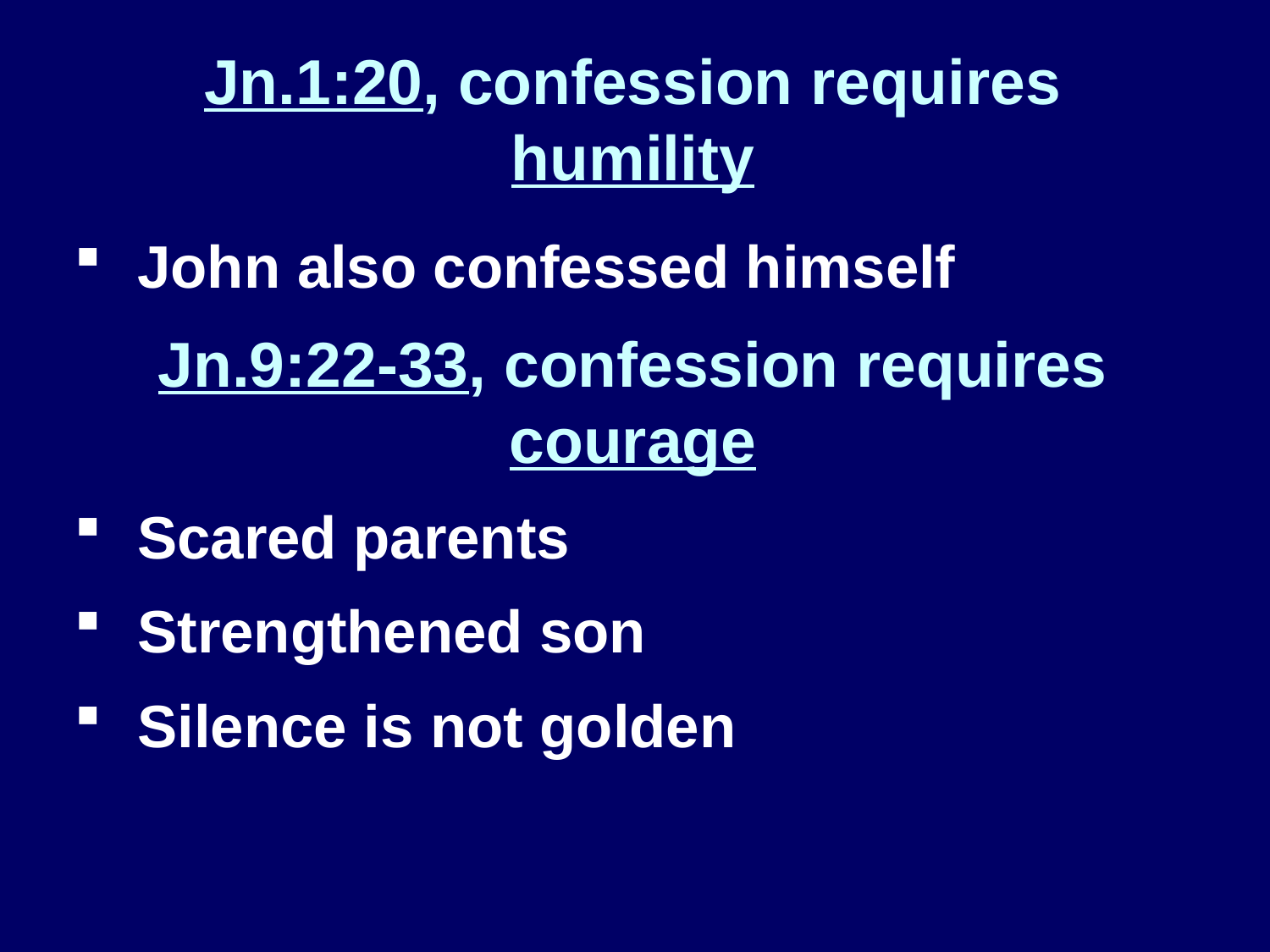

# Jn.1:20, confession requires humility
John also confessed himself
Jn.9:22-33, confession requires courage
Scared parents
Strengthened son
Silence is not golden